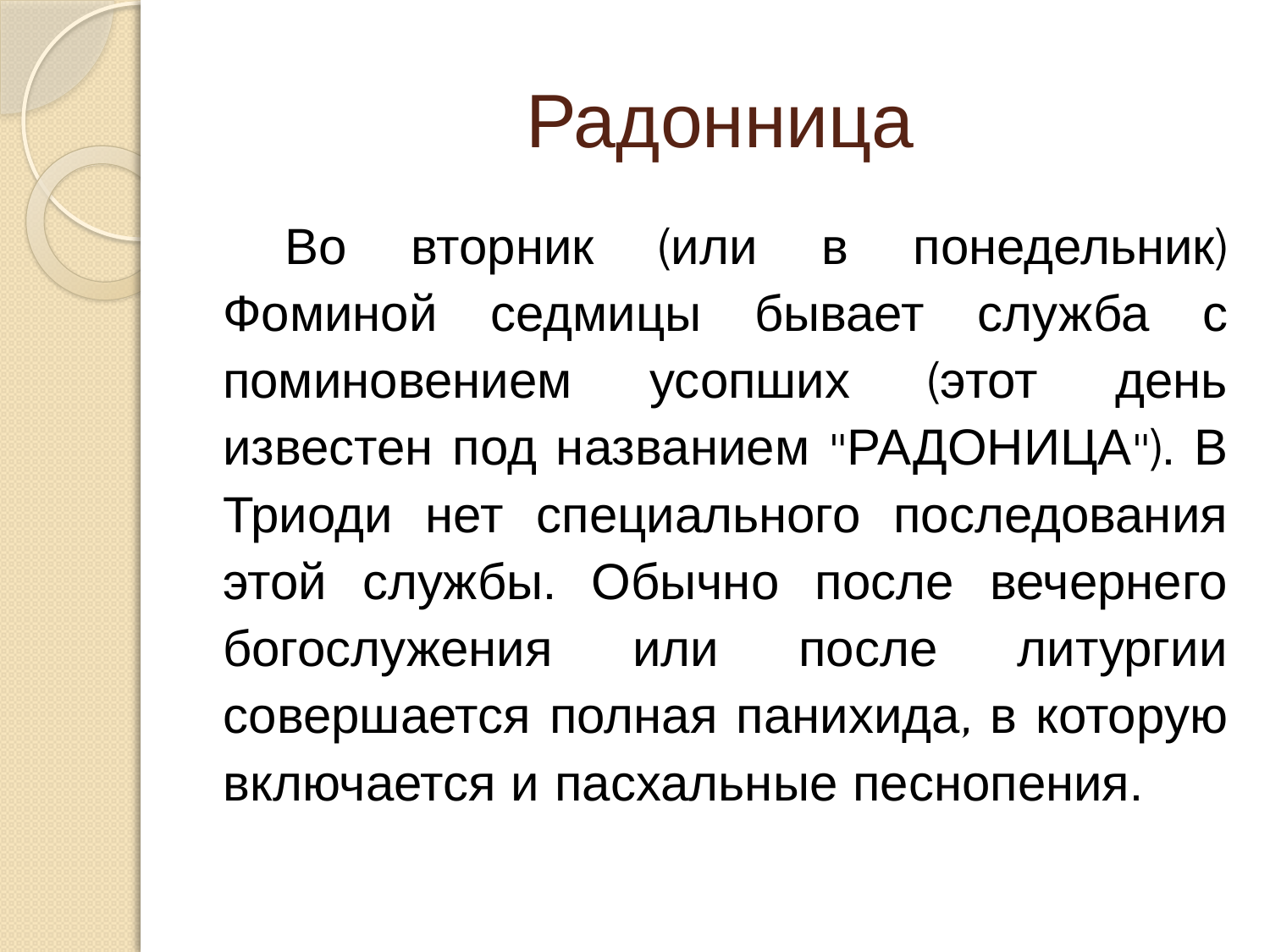

# Радонница
Во вторник (или в понедельник) Фоминой седмицы бывает служба с поминовением усопших (этот день известен под названием "РАДОНИЦА"). В Триоди нет специального последования этой службы. Обычно после вечернего богослужения или после литургии совершается полная панихида, в которую включается и пасхальные песнопения.